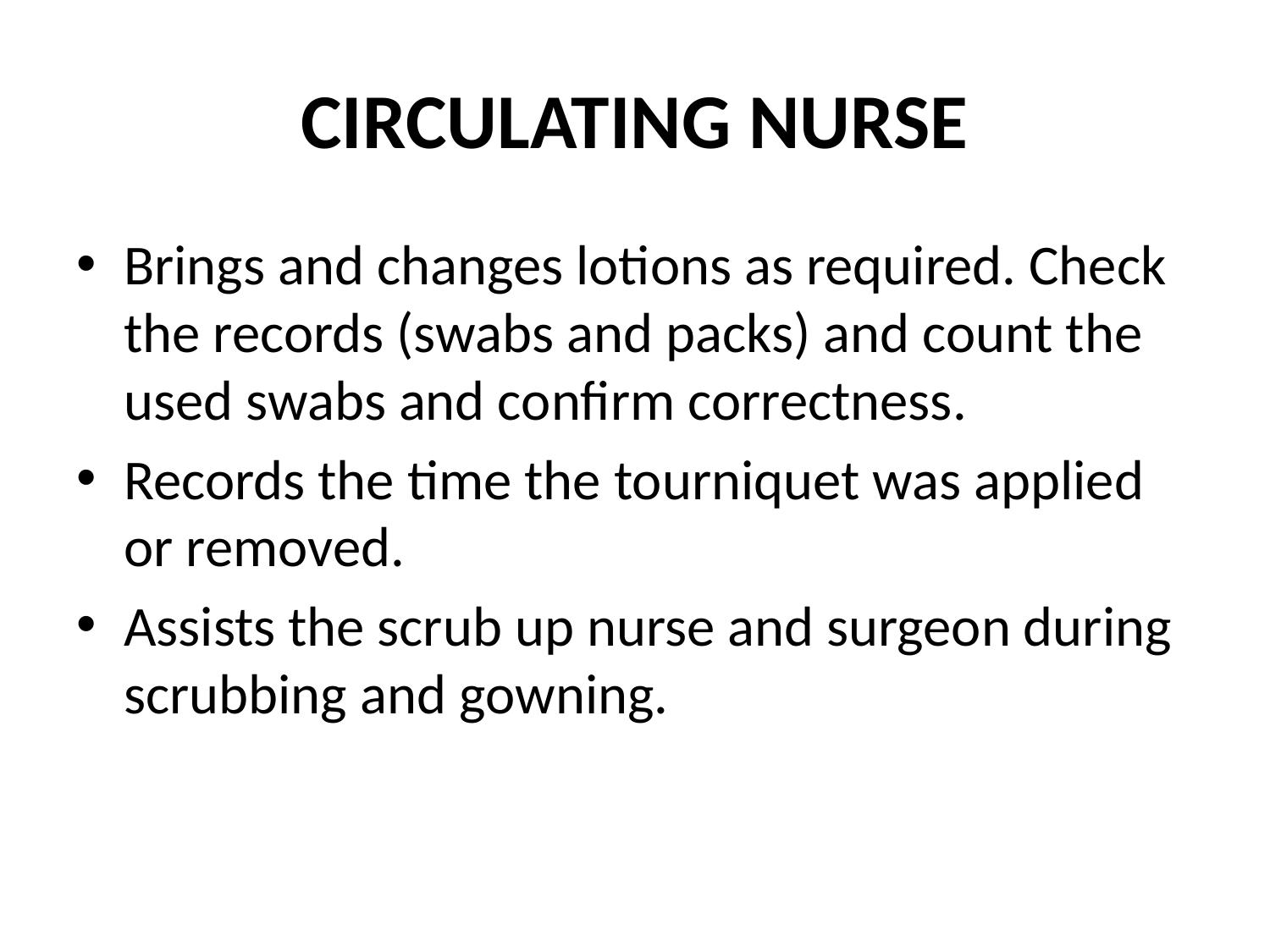

# CIRCULATING NURSE
Brings and changes lotions as required. Check the records (swabs and packs) and count the used swabs and confirm correctness.
Records the time the tourniquet was applied or removed.
Assists the scrub up nurse and surgeon during scrubbing and gowning.